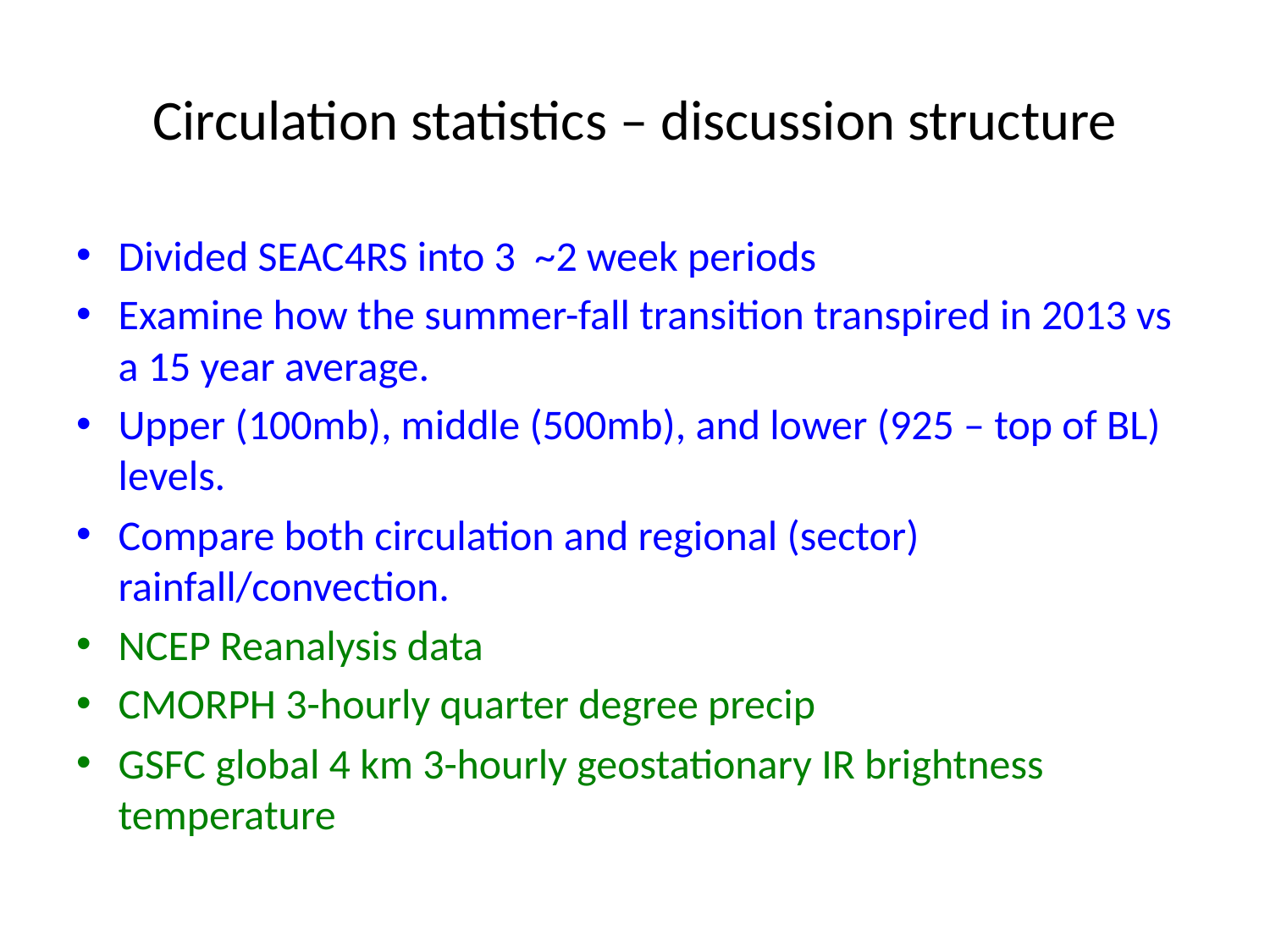

# Circulation statistics – discussion structure
Divided SEAC4RS into 3  ~2 week periods
Examine how the summer-fall transition transpired in 2013 vs a 15 year average.
Upper (100mb), middle (500mb), and lower (925 – top of BL) levels.
Compare both circulation and regional (sector) rainfall/convection.
NCEP Reanalysis data
CMORPH 3-hourly quarter degree precip
GSFC global 4 km 3-hourly geostationary IR brightness temperature